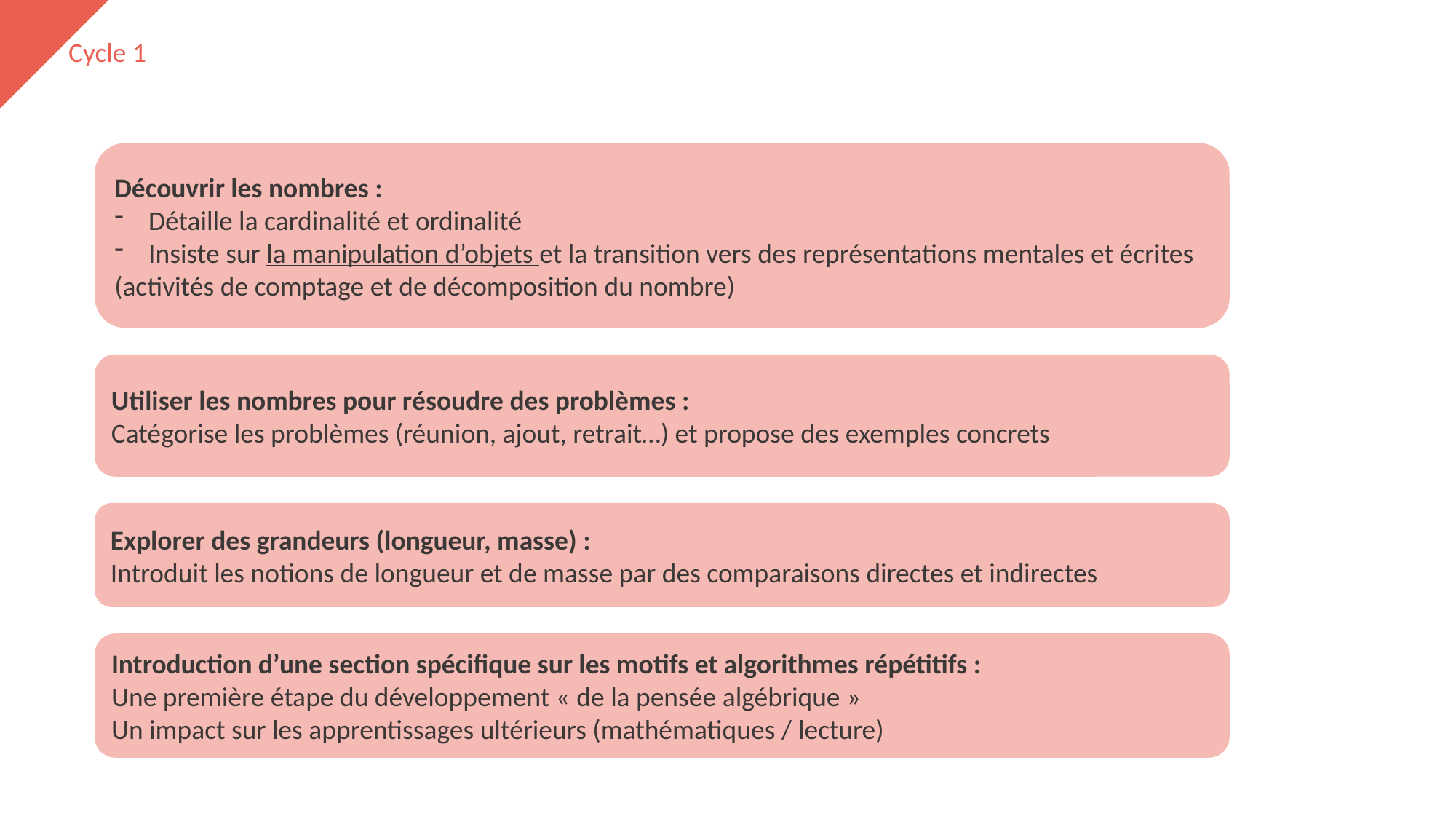

Cycle 1
Découvrir les nombres :
Détaille la cardinalité et ordinalité
Insiste sur la manipulation d’objets et la transition vers des représentations mentales et écrites
(activités de comptage et de décomposition du nombre)
Utiliser les nombres pour résoudre des problèmes :
Catégorise les problèmes (réunion, ajout, retrait…) et propose des exemples concrets
Explorer des grandeurs (longueur, masse) :
Introduit les notions de longueur et de masse par des comparaisons directes et indirectes
Introduction d’une section spécifique sur les motifs et algorithmes répétitifs :
Une première étape du développement « de la pensée algébrique »
Un impact sur les apprentissages ultérieurs (mathématiques / lecture)